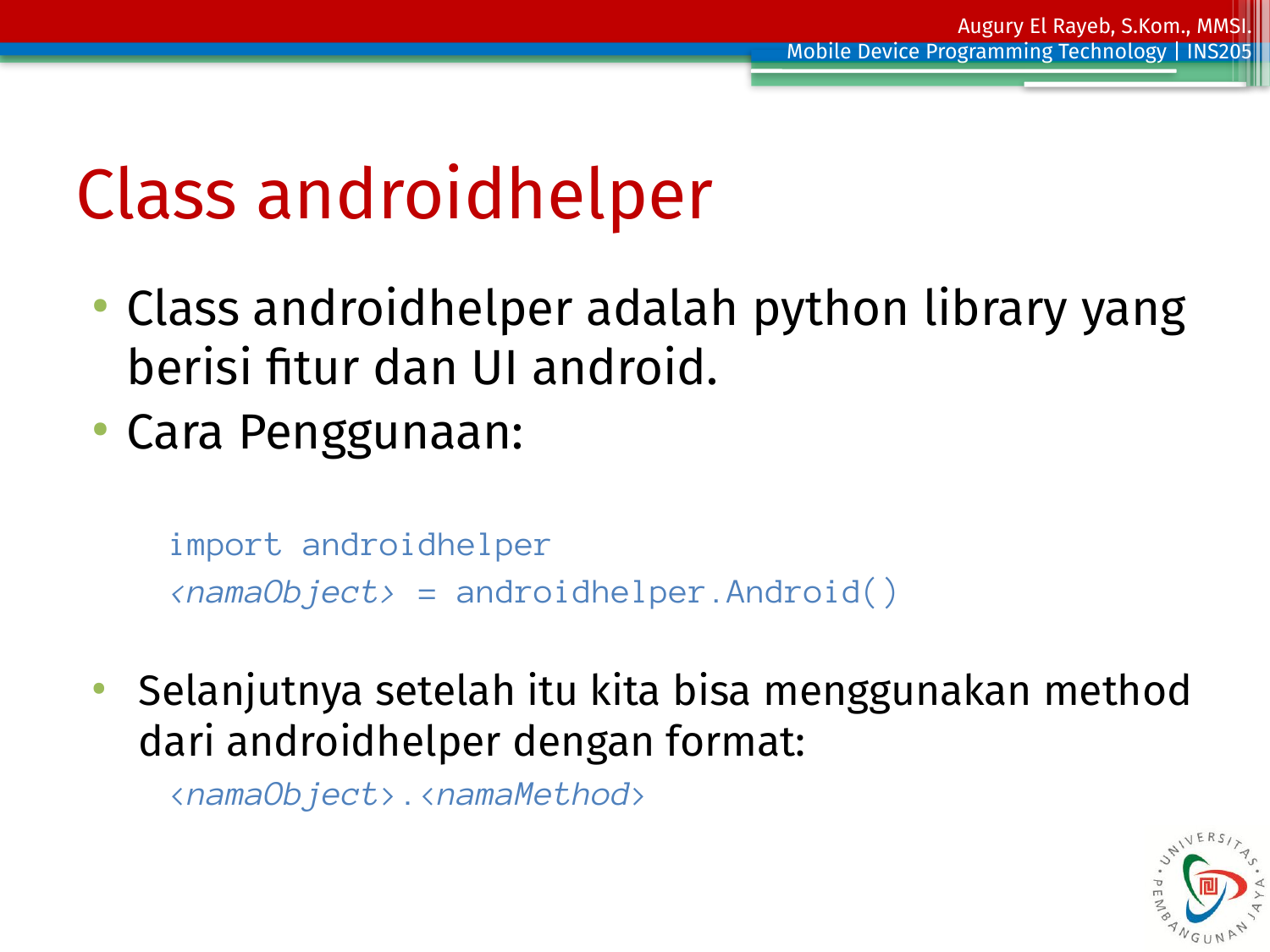

# Class androidhelper
Class androidhelper adalah python library yang berisi fitur dan UI android.
Cara Penggunaan:

import androidhelper
<namaObject> = androidhelper.Android()

Selanjutnya setelah itu kita bisa menggunakan method dari androidhelper dengan format:
<namaObject>.<namaMethod>